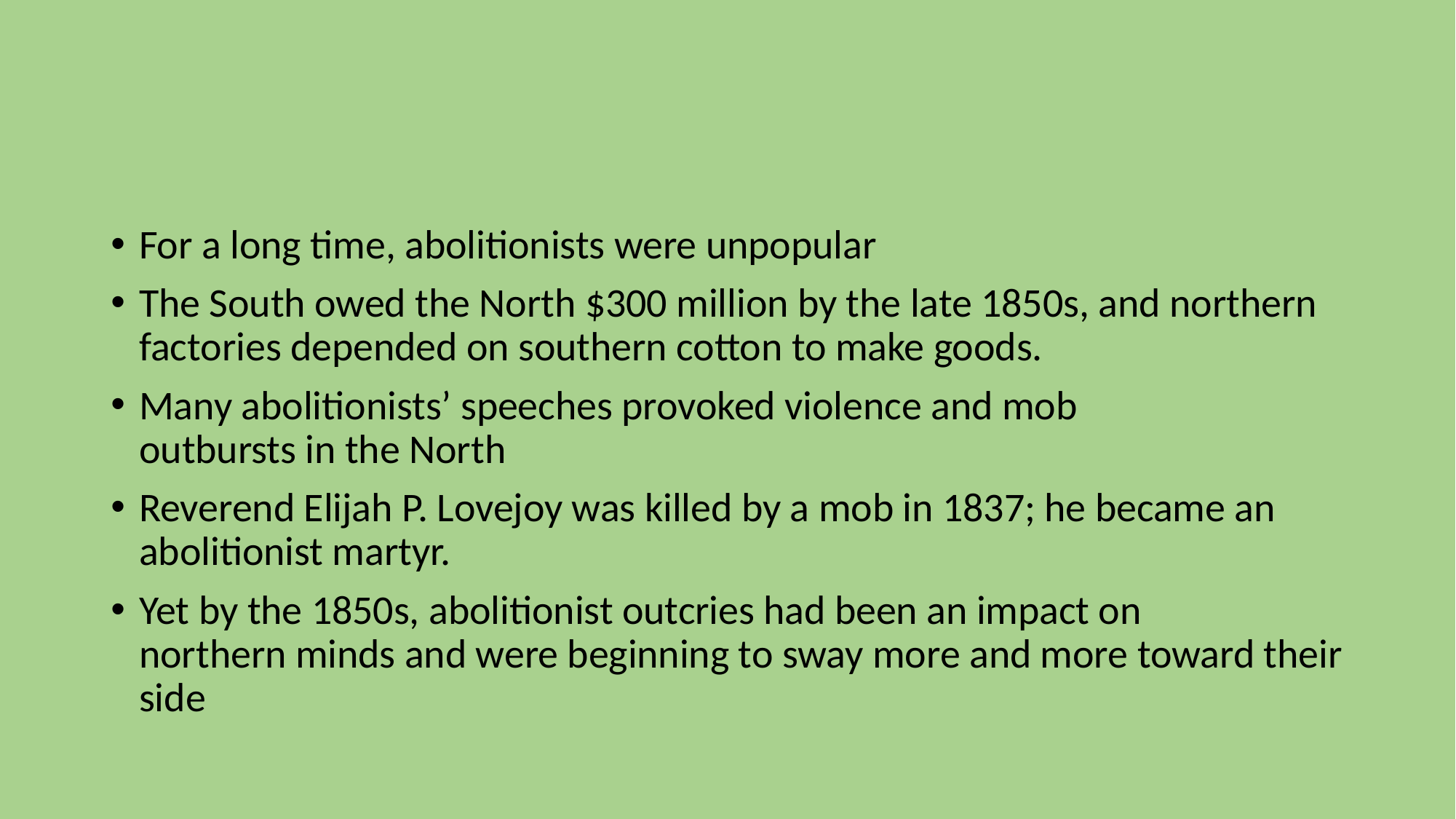

#
For a long time, abolitionists were unpopular
The South owed the North $300 million by the late 1850s, and northern factories depended on southern cotton to make goods.
Many abolitionists’ speeches provoked violence and mob
outbursts in the North
Reverend Elijah P. Lovejoy was killed by a mob in 1837; he became an abolitionist martyr.
Yet by the 1850s, abolitionist outcries had been an impact on
northern minds and were beginning to sway more and more toward their
side